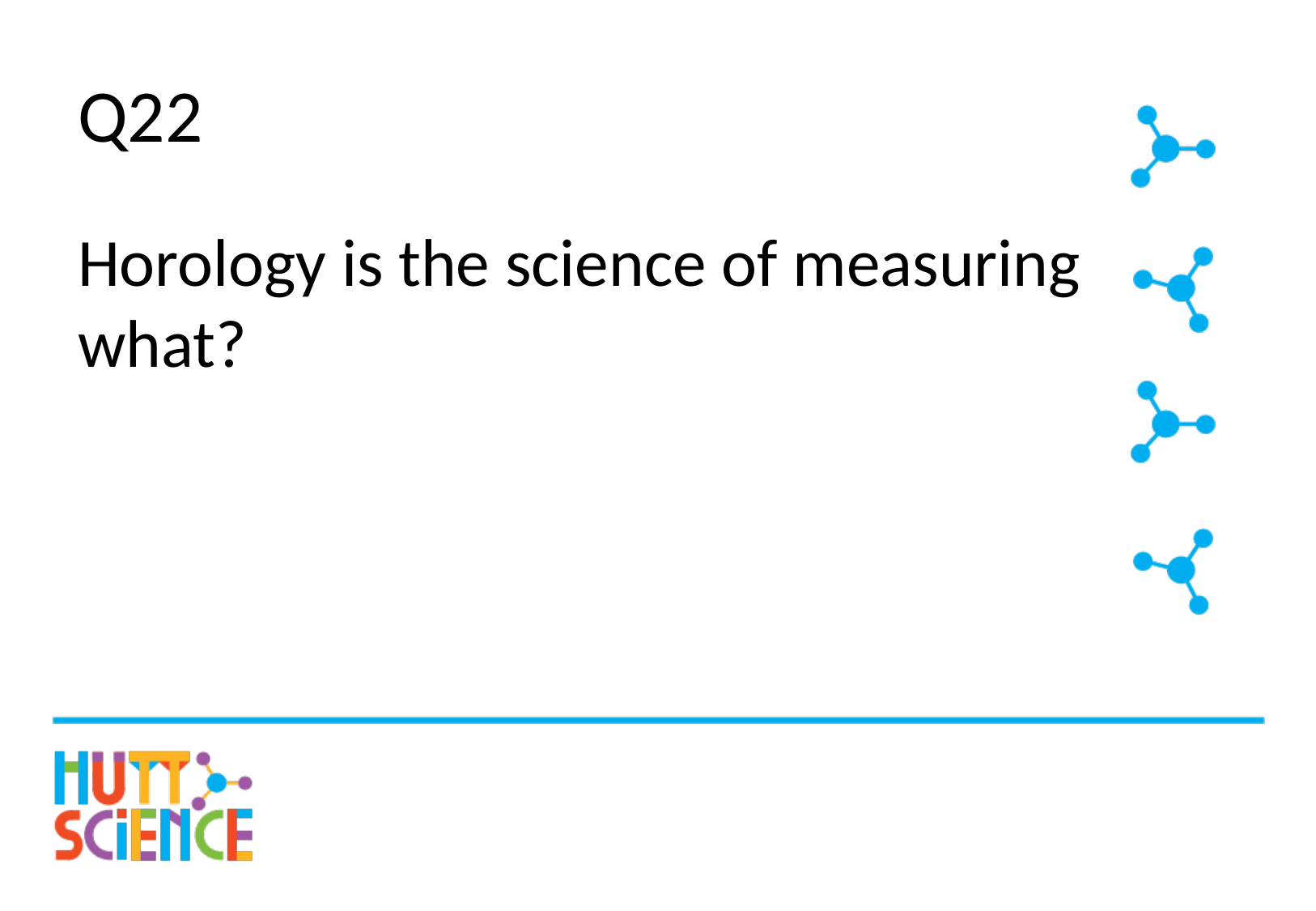

# Q22
Horology is the science of measuring what?